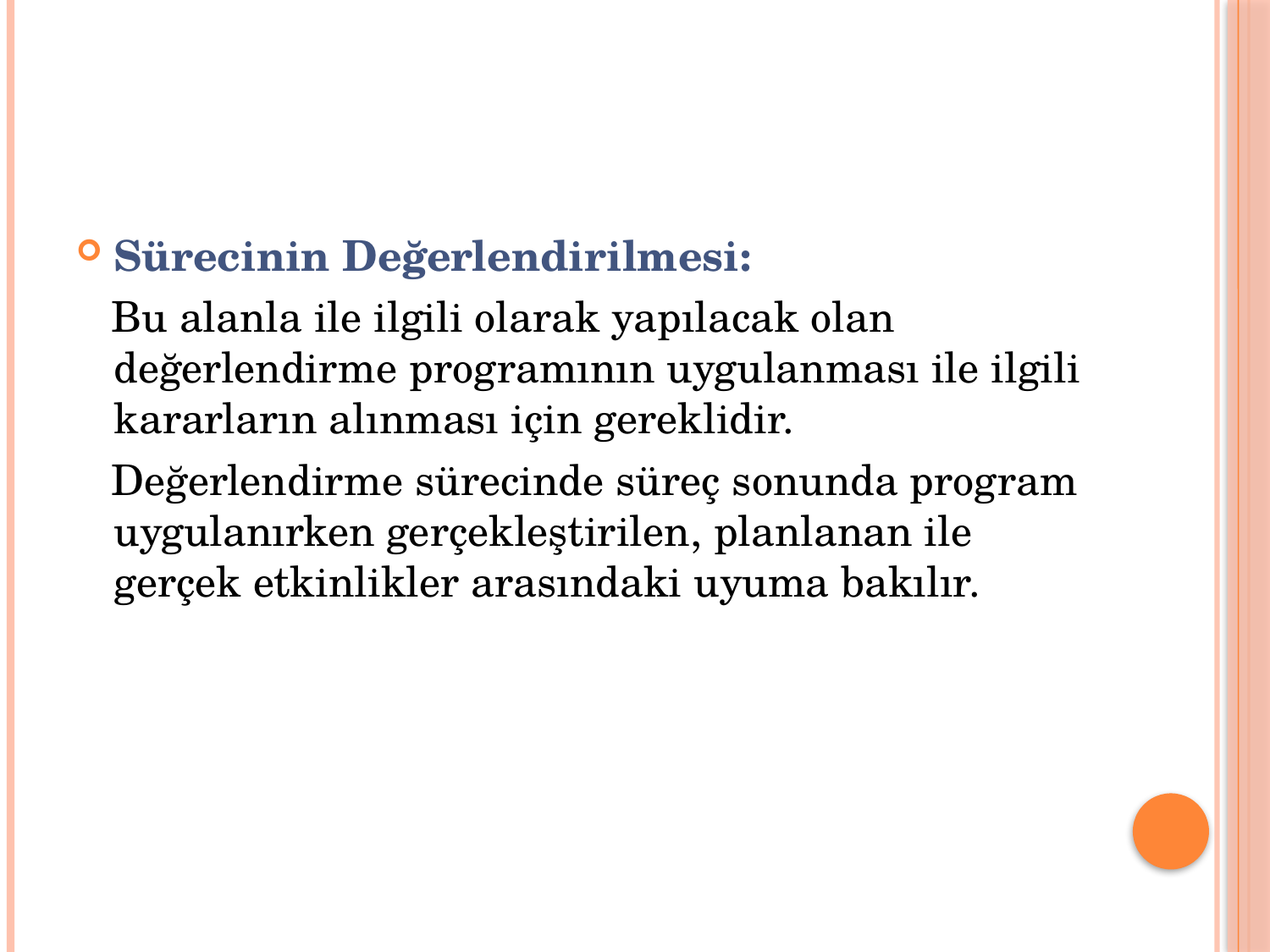

Sürecinin Değerlendirilmesi:
   Bu alanla ile ilgili olarak yapılacak olan değerlendirme programının uygulanması ile ilgili kararların alınması için gereklidir.
   Değerlendirme sürecinde süreç sonunda program uygulanırken gerçekleştirilen, planlanan ile gerçek etkinlikler arasındaki uyuma bakılır.